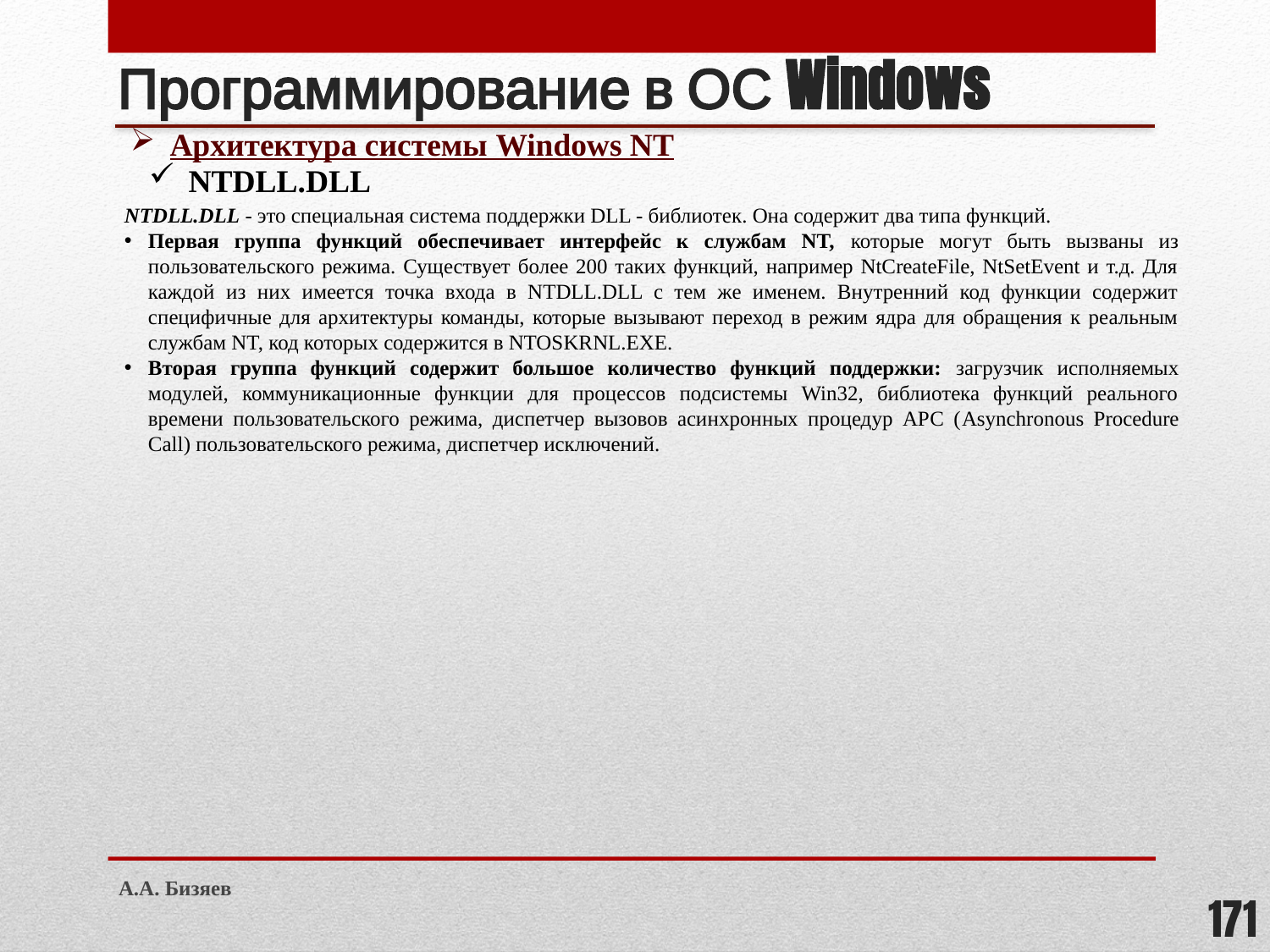

# Программирование в ОС Windows
Архитектура системы Windows NT
NTDLL.DLL
NTDLL.DLL - это специальная система поддержки DLL - библиотек. Она содержит два типа функций.
Первая группа функций обеспечивает интерфейс к службам NT, которые могут быть вызваны из пользовательского режима. Существует более 200 таких функций, например NtCreateFile, NtSetEvent и т.д. Для каждой из них имеется точка входа в NTDLL.DLL с тем же именем. Внутренний код функции содержит специфичные для архитектуры команды, которые вызывают переход в режим ядра для обращения к реальным службам NT, код которых содержится в NTOSKRNL.EXE.
Вторая группа функций содержит большое количество функций поддержки: загрузчик исполняемых модулей, коммуникационные функции для процессов подсистемы Win32, библиотека функций реального времени пользовательского режима, диспетчер вызовов асинхронных процедур АРС (Asynchronous Procedure Call) пользовательского режима, диспетчер исключений.
А.А. Бизяев
171